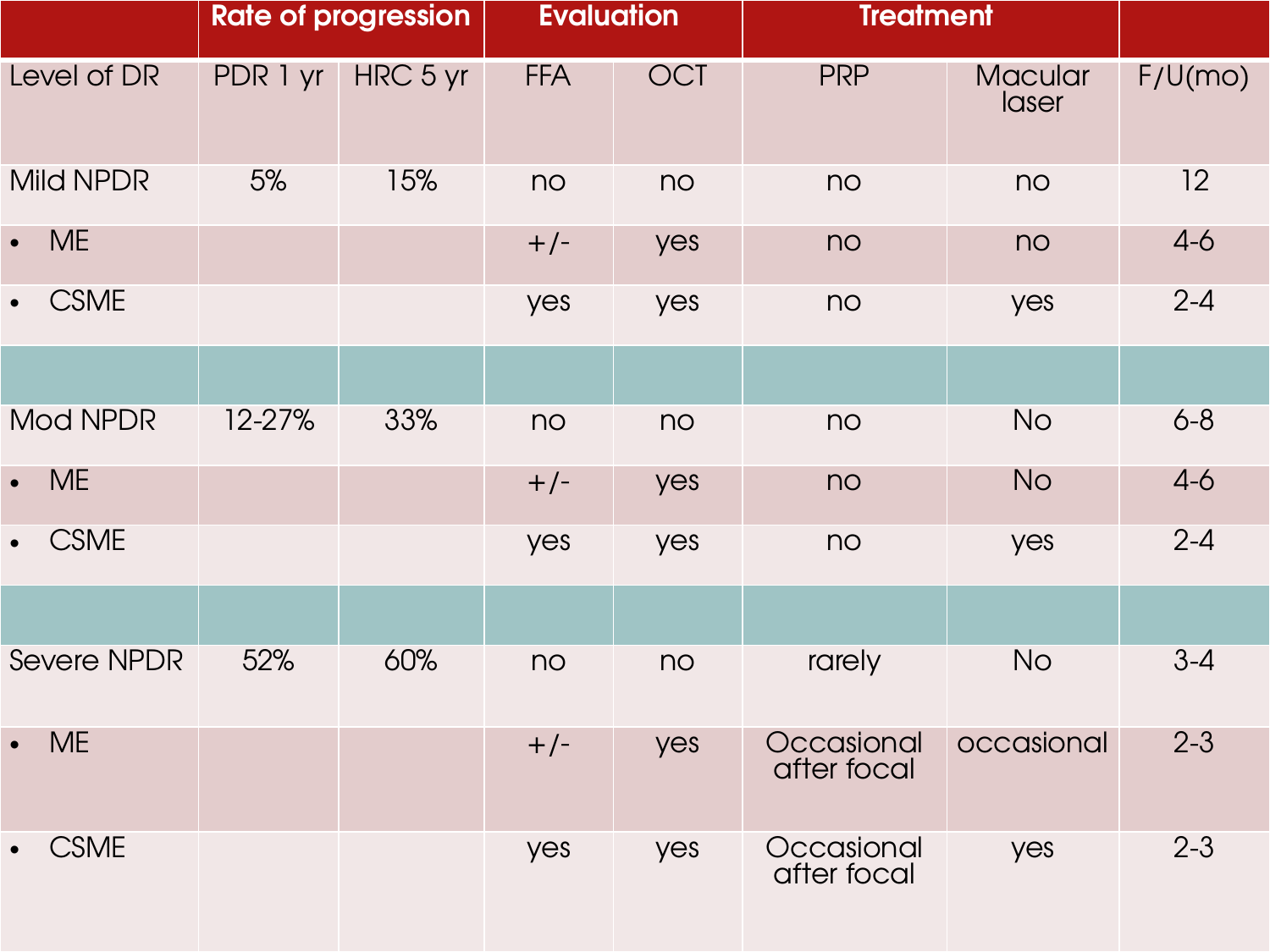

|  | Rate of progression |  | Evaluation |  | Treatment |  |  |
| --- | --- | --- | --- | --- | --- | --- | --- |
| Level of DR | PDR 1 yr | HRC 5 yr | FFA | OCT | PRP | Macular laser | F/U(mo) |
| Mild NPDR | 5% | 15% | no | no | no | no | 12 |
| ME |  |  | +/- | yes | no | no | 4-6 |
| CSME |  |  | yes | yes | no | yes | 2-4 |
|  |  |  |  |  |  |  |  |
| Mod NPDR | 12-27% | 33% | no | no | no | No | 6-8 |
| ME |  |  | +/- | yes | no | No | 4-6 |
| CSME |  |  | yes | yes | no | yes | 2-4 |
|  |  |  |  |  |  |  |  |
| Severe NPDR | 52% | 60% | no | no | rarely | No | 3-4 |
| ME |  |  | +/- | yes | Occasional after focal | occasional | 2-3 |
| CSME |  |  | yes | yes | Occasional after focal | yes | 2-3 |